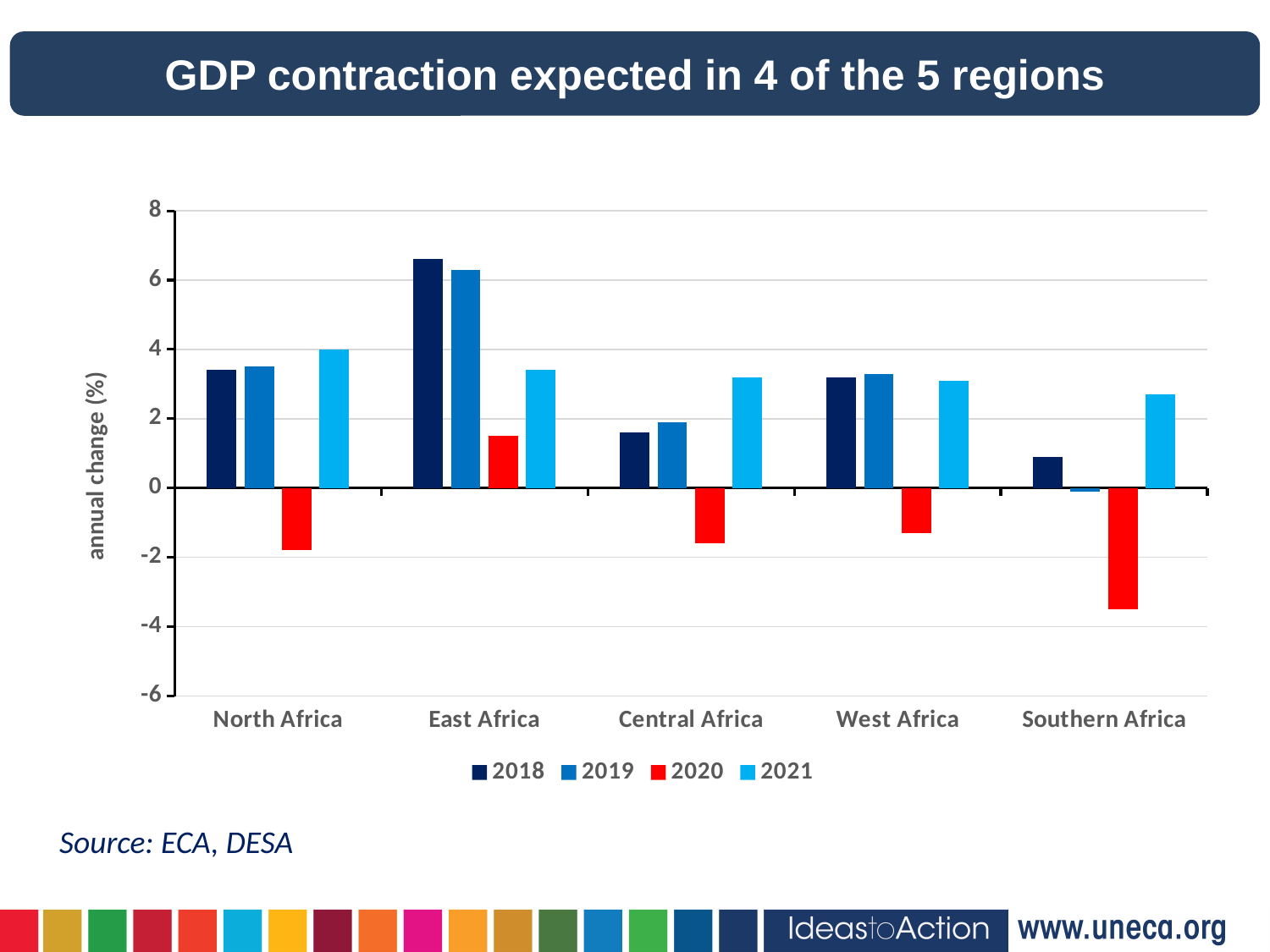

GDP contraction expected in 4 of the 5 regions

### Chart

| Category | 2018 | 2019 | 2020 | 2021 |
|---|---|---|---|---|
| North Africa | 3.4 | 3.5 | -1.8 | 4.0 |
| East Africa | 6.6 | 6.3 | 1.5 | 3.4 |
| Central Africa | 1.6 | 1.9 | -1.6 | 3.2 |
| West Africa | 3.2 | 3.3 | -1.3 | 3.1 |
| Southern Africa | 0.9 | -0.1 | -3.5 | 2.7 |
Source: ECA, DESA